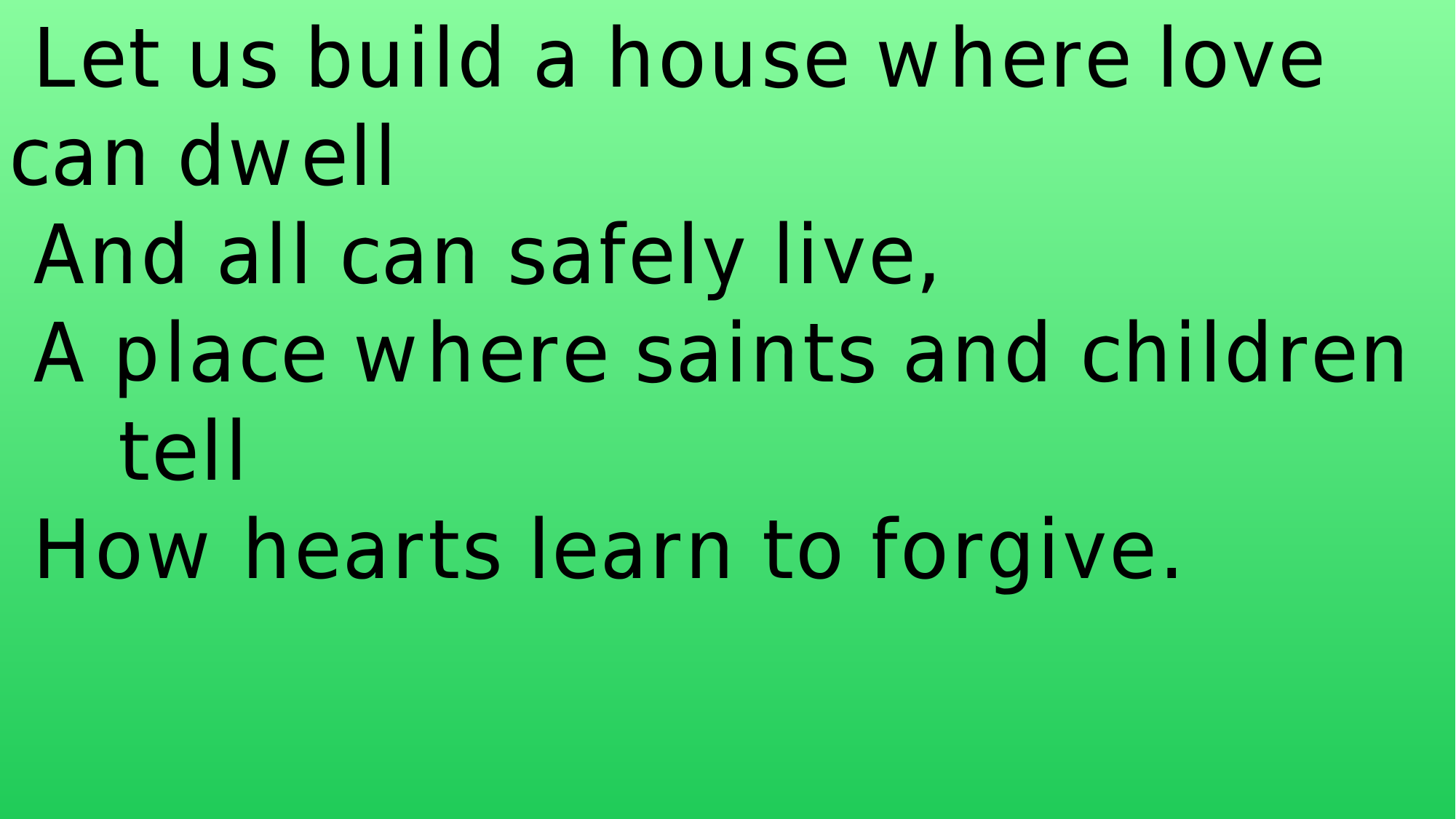

Let us build a house where love 	can dwell
 And all can safely live,
 A place where saints and children 	tell
 How hearts learn to forgive.